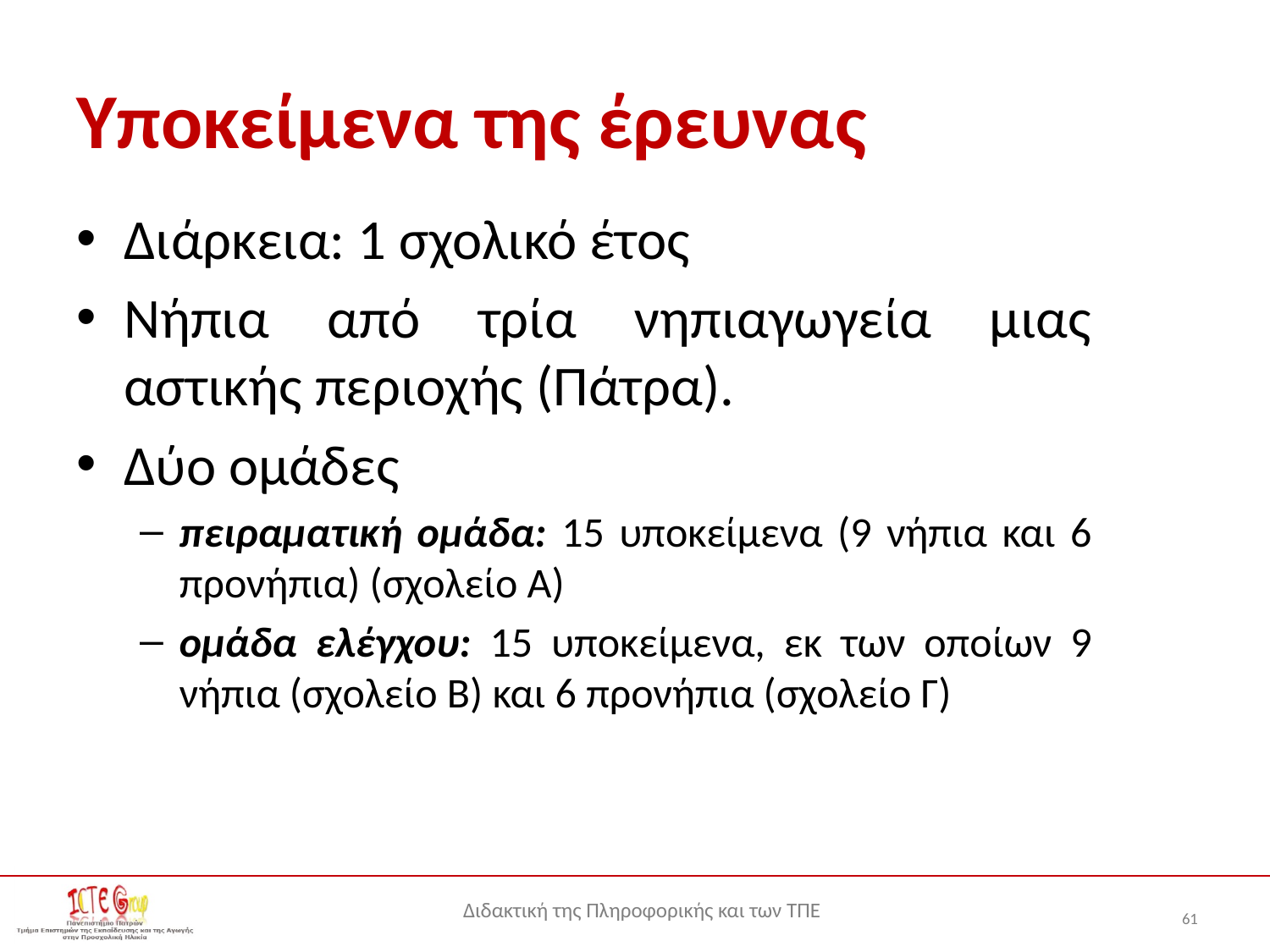

# Υποκείμενα της έρευνας
Διάρκεια: 1 σχολικό έτος
Νήπια από τρία νηπιαγωγεία μιας αστικής περιοχής (Πάτρα).
Δύο ομάδες
πειραματική ομάδα: 15 υποκείμενα (9 νήπια και 6 προνήπια) (σχολείο Α)
ομάδα ελέγχου: 15 υποκείμενα, εκ των οποίων 9 νήπια (σχολείο Β) και 6 προνήπια (σχολείο Γ)